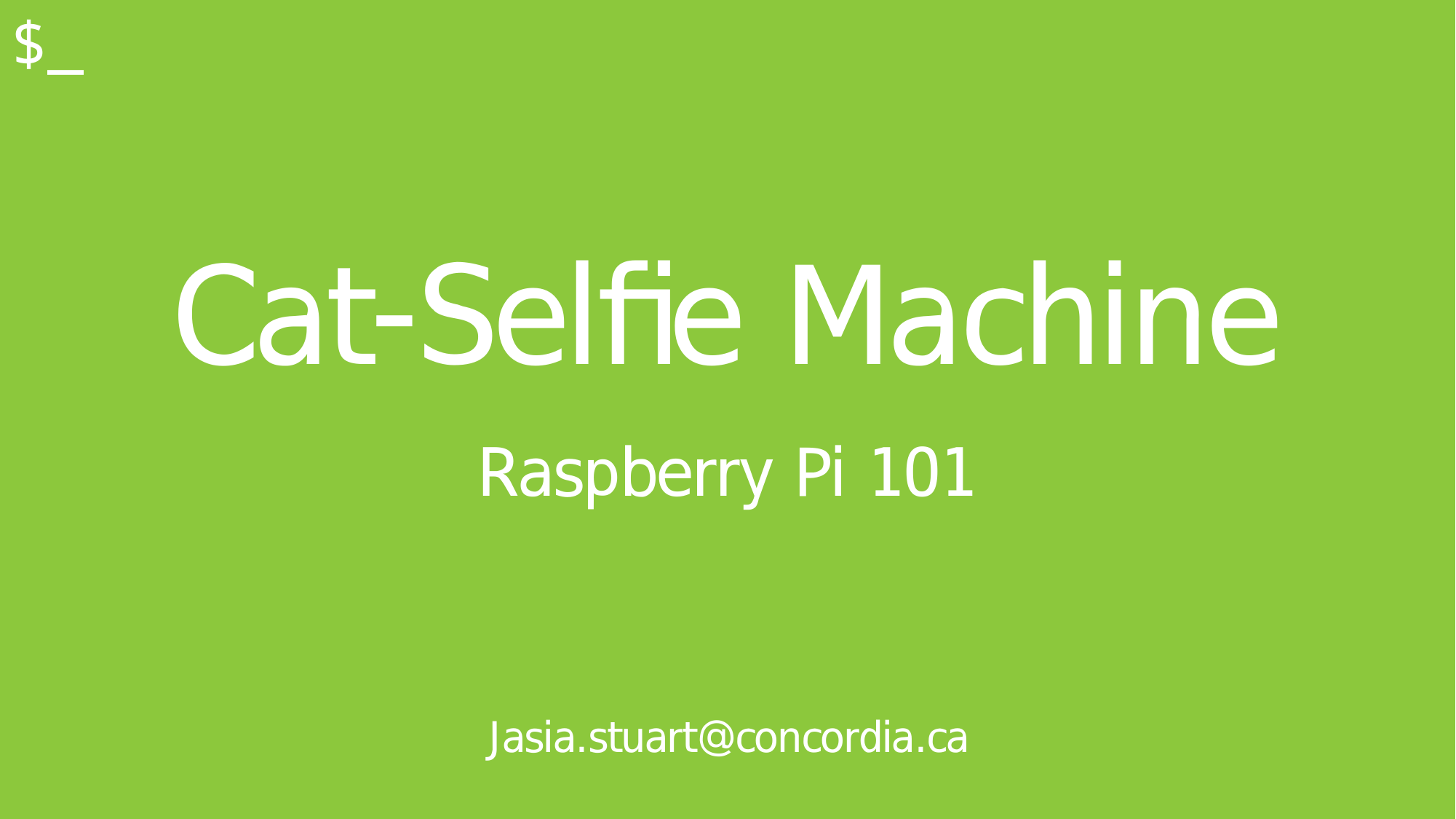

$_
# Cat-Selfie Machine
Raspberry Pi 101
Jasia.stuart@concordia.ca